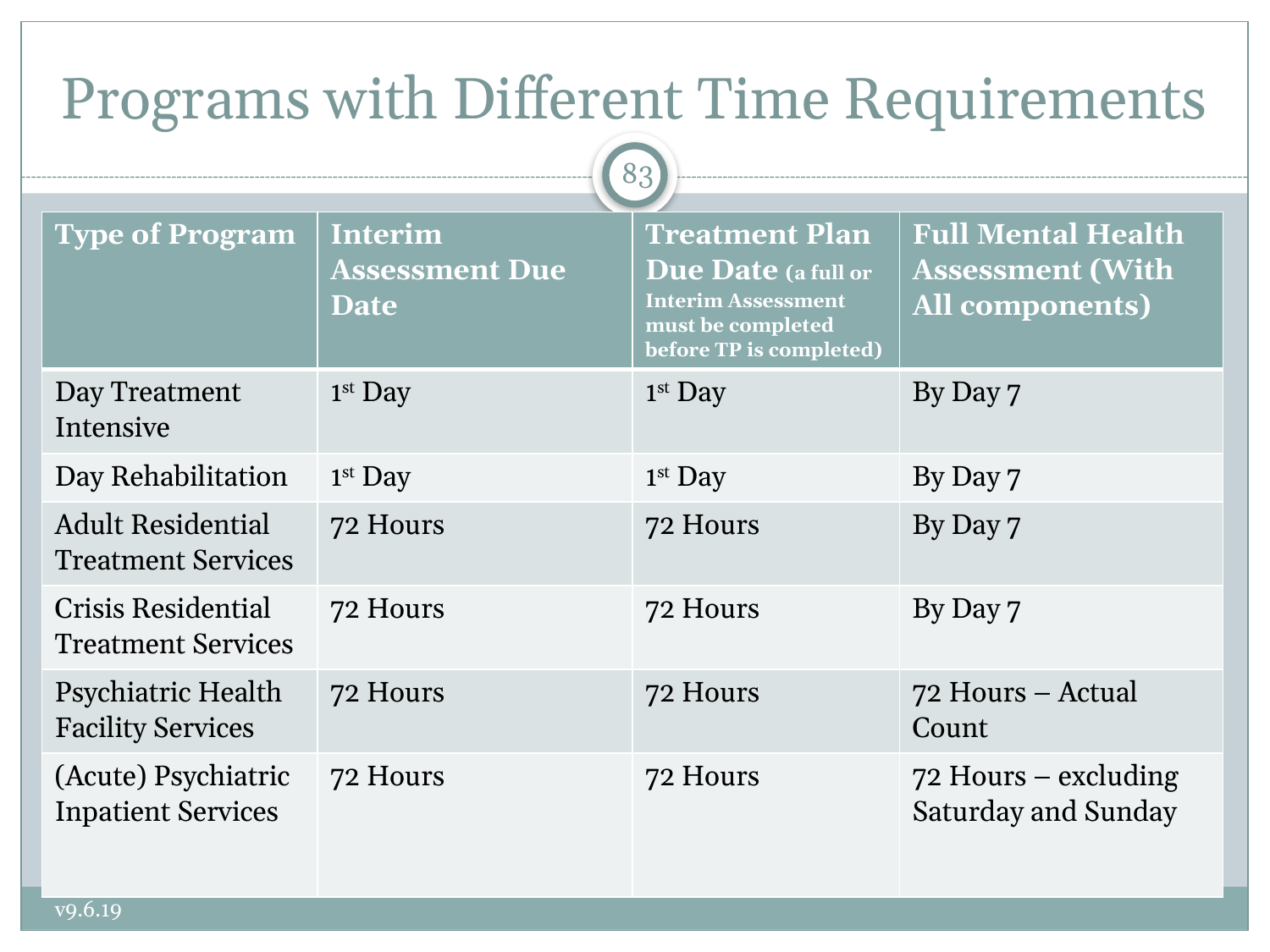

# Programs with Different Time Requirements
83
| Type of Program | Interim Assessment Due Date | Treatment Plan Due Date (a full or Interim Assessment must be completed before TP is completed) | Full Mental Health Assessment (With All components) |
| --- | --- | --- | --- |
| Day Treatment Intensive | 1st Day | 1st Day | By Day 7 |
| Day Rehabilitation | 1st Day | 1st Day | By Day 7 |
| Adult Residential Treatment Services | 72 Hours | 72 Hours | By Day 7 |
| Crisis Residential Treatment Services | 72 Hours | 72 Hours | By Day 7 |
| Psychiatric Health Facility Services | 72 Hours | 72 Hours | 72 Hours – Actual Count |
| (Acute) Psychiatric Inpatient Services | 72 Hours | 72 Hours | 72 Hours – excluding Saturday and Sunday |
v9.6.19